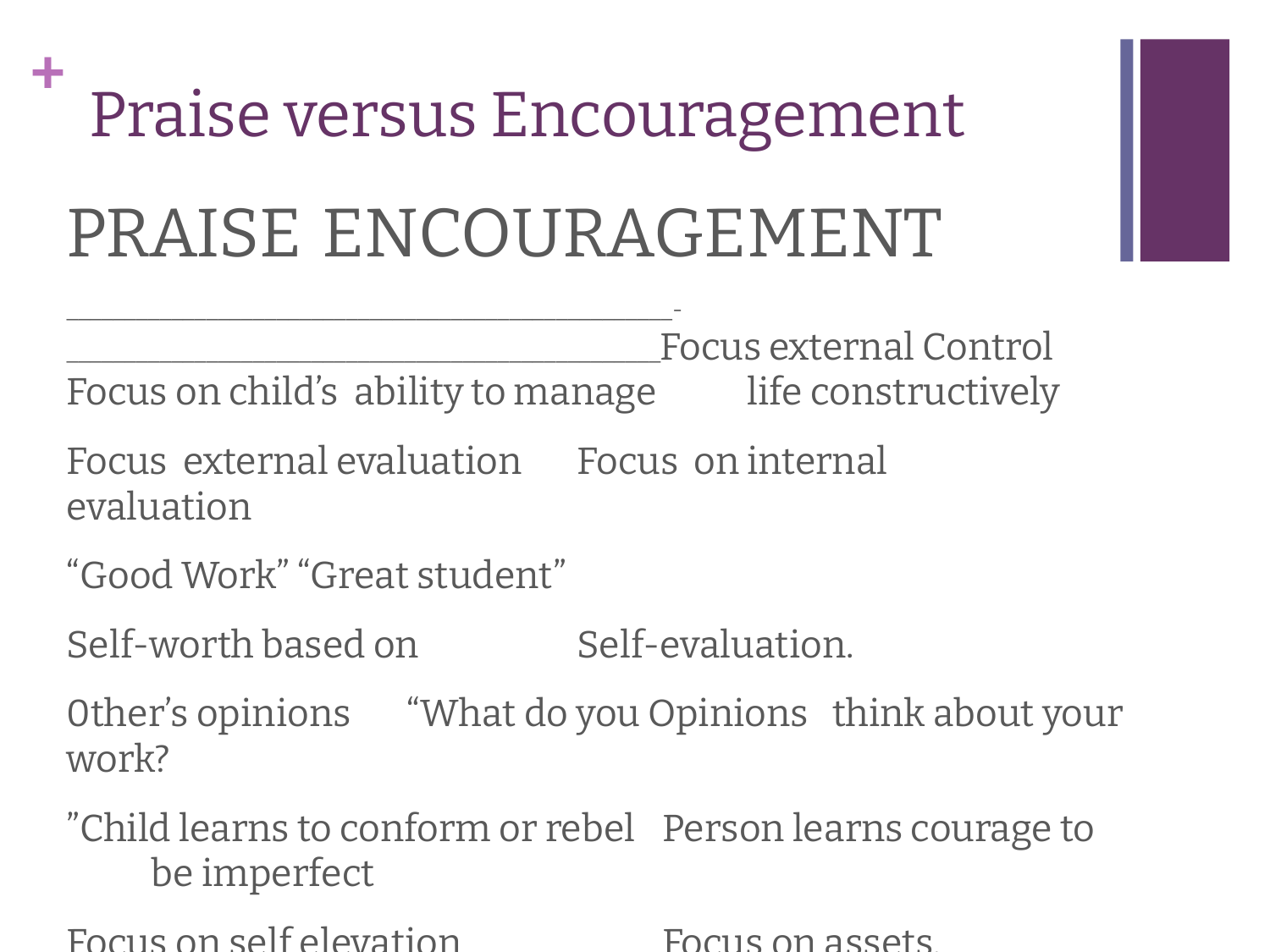

# Praise versus Encouragement
PRAISE			ENCOURAGEMENT
____________________________________________________-___________________________________________________Focus external Control			Focus on child’s  ability to manage 					life constructively
Focus  external evaluation			Focus  on internal 						evaluation
“Good Work” “Great student”
Self-worth based on 			Self-evaluation.
0ther’s opinions				“What do you Opinions						think about your work?
”Child learns to conform or rebel 		Person learns courage to 						be imperfect
Focus on self elevation 	               		Focus on assets,
 personal gain				contribution, appreciation